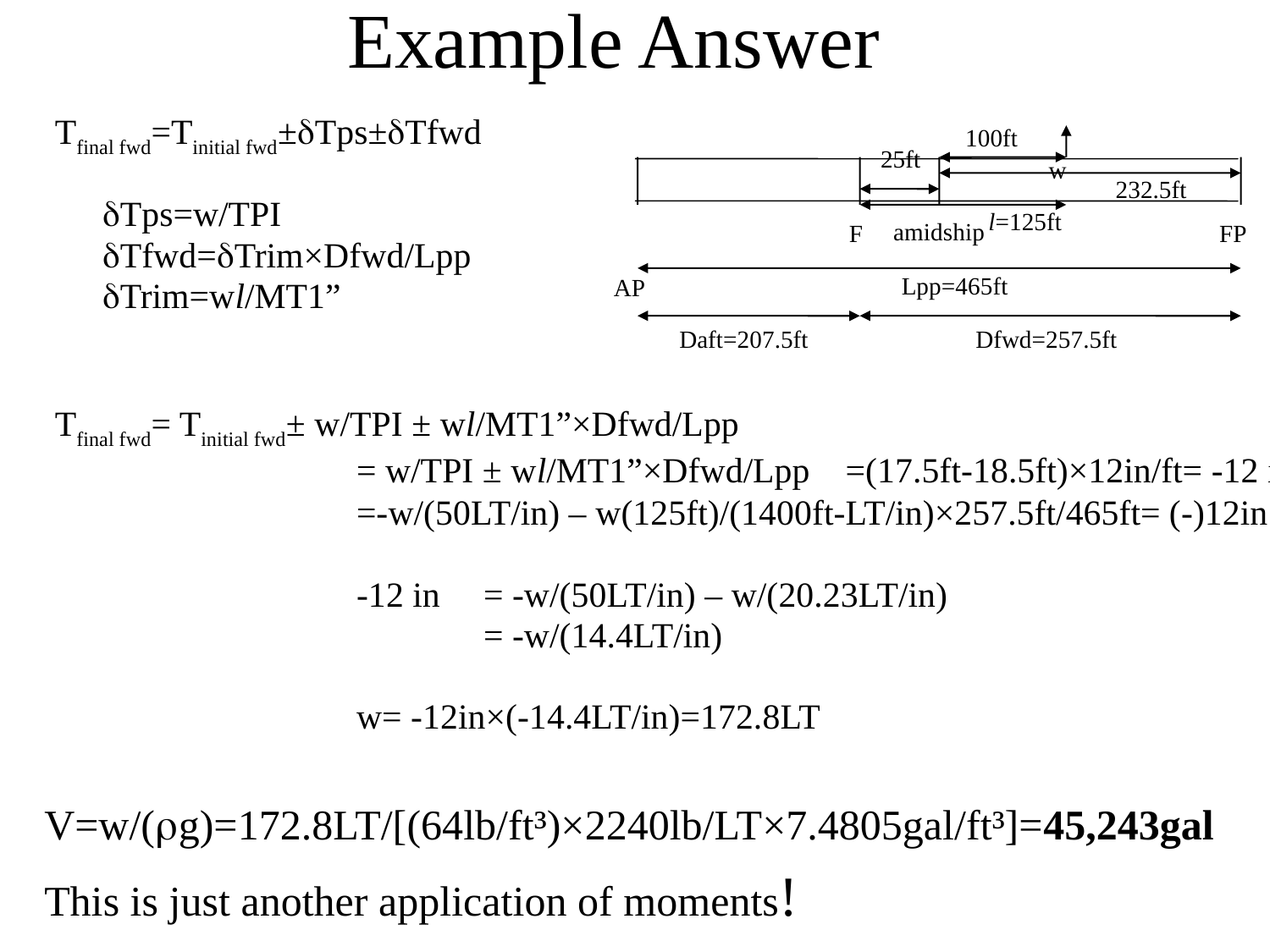

# Example Answer
Tfinal fwd=Tinitial fwd±δTps±δTfwd

	δTps=w/TPI
	δTfwd=δTrim×Dfwd/Lpp
	δTrim=wl/MT1”

Tfinal fwd= Tinitial fwd± w/TPI ± wl/MT1”×Dfwd/Lpp
			= w/TPI ± wl/MT1”×Dfwd/Lpp    =(17.5ft-18.5ft)×12in/ft= -12 in
			=-w/(50LT/in) – w(125ft)/(1400ft-LT/in)×257.5ft/465ft= (-)12in

			-12 in 	= -w/(50LT/in) – w/(20.23LT/in)
			         	= -w/(14.4LT/in)

			w= -12in×(-14.4LT/in)=172.8LT

100ft

25ft
w

232.5ft

l=125ft

amidship
F
FP
Lpp=465ft
AP

Daft=207.5ft
Dfwd=257.5ft

V=w/(ρg)=172.8LT/[(64lb/ft³)×2240lb/LT×7.4805gal/ft³]=45,243gal
This is just another application of moments!